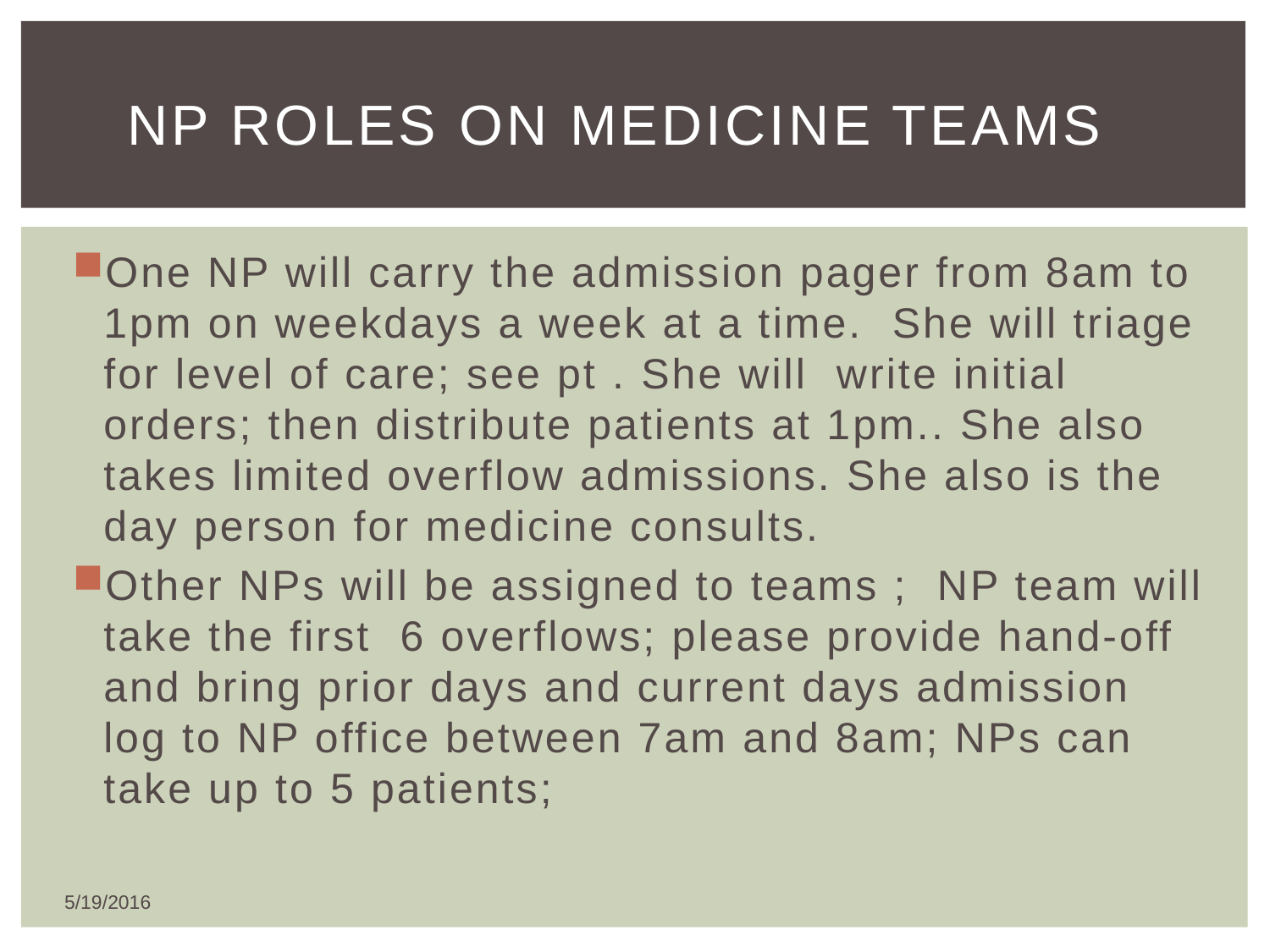

# Np roles on medicine teams
One NP will carry the admission pager from 8am to 1pm on weekdays a week at a time.  She will triage for level of care; see pt . She will  write initial orders; then distribute patients at 1pm.. She also takes limited overflow admissions. She also is the day person for medicine consults.
Other NPs will be assigned to teams ;  NP team will take the first  6 overflows; please provide hand-off and bring prior days and current days admission log to NP office between 7am and 8am; NPs can take up to 5 patients;
5/19/2016